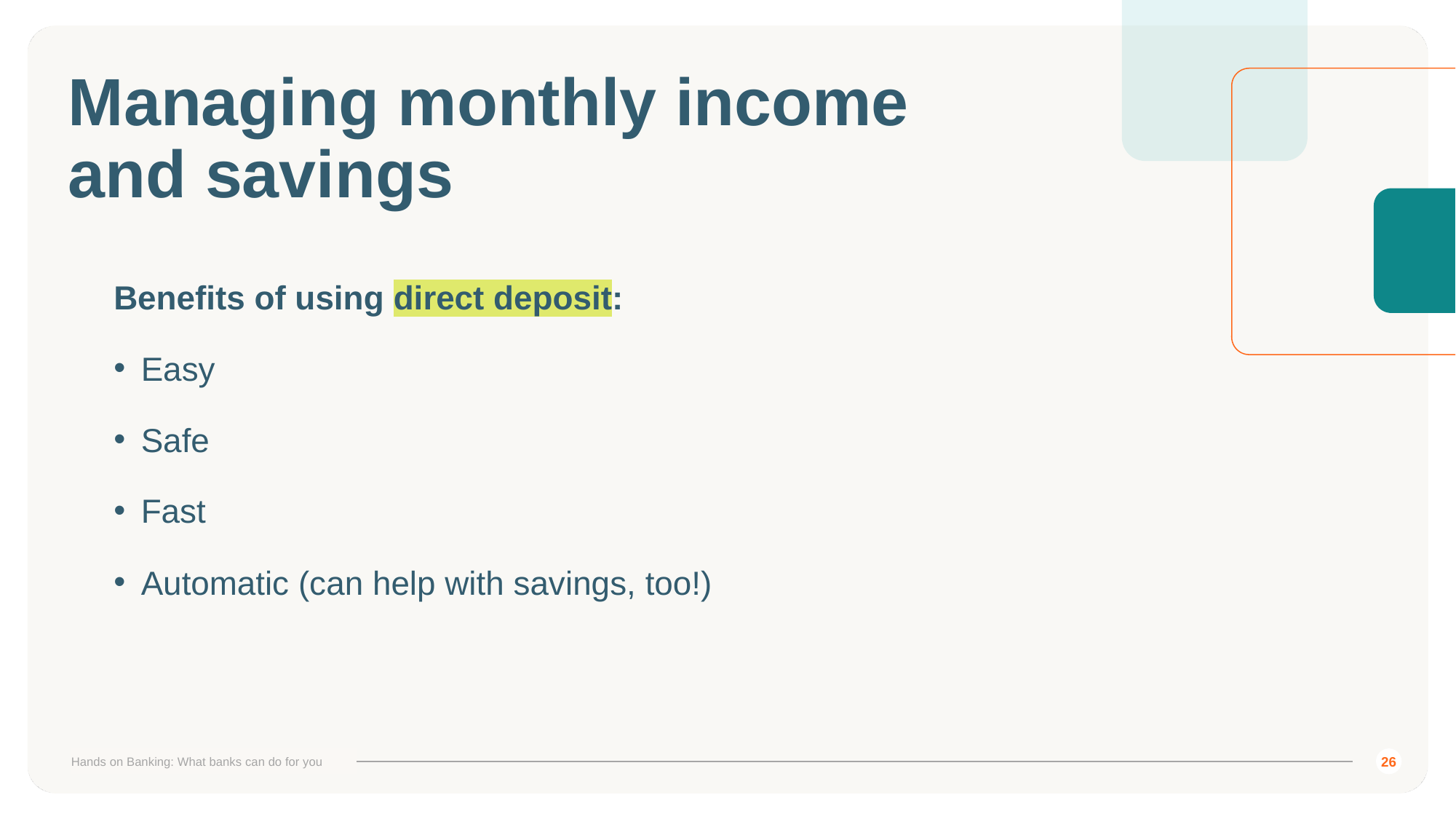

# Managing monthly income and savings
Benefits of using direct deposit:
Easy
Safe
Fast
Automatic (can help with savings, too!)